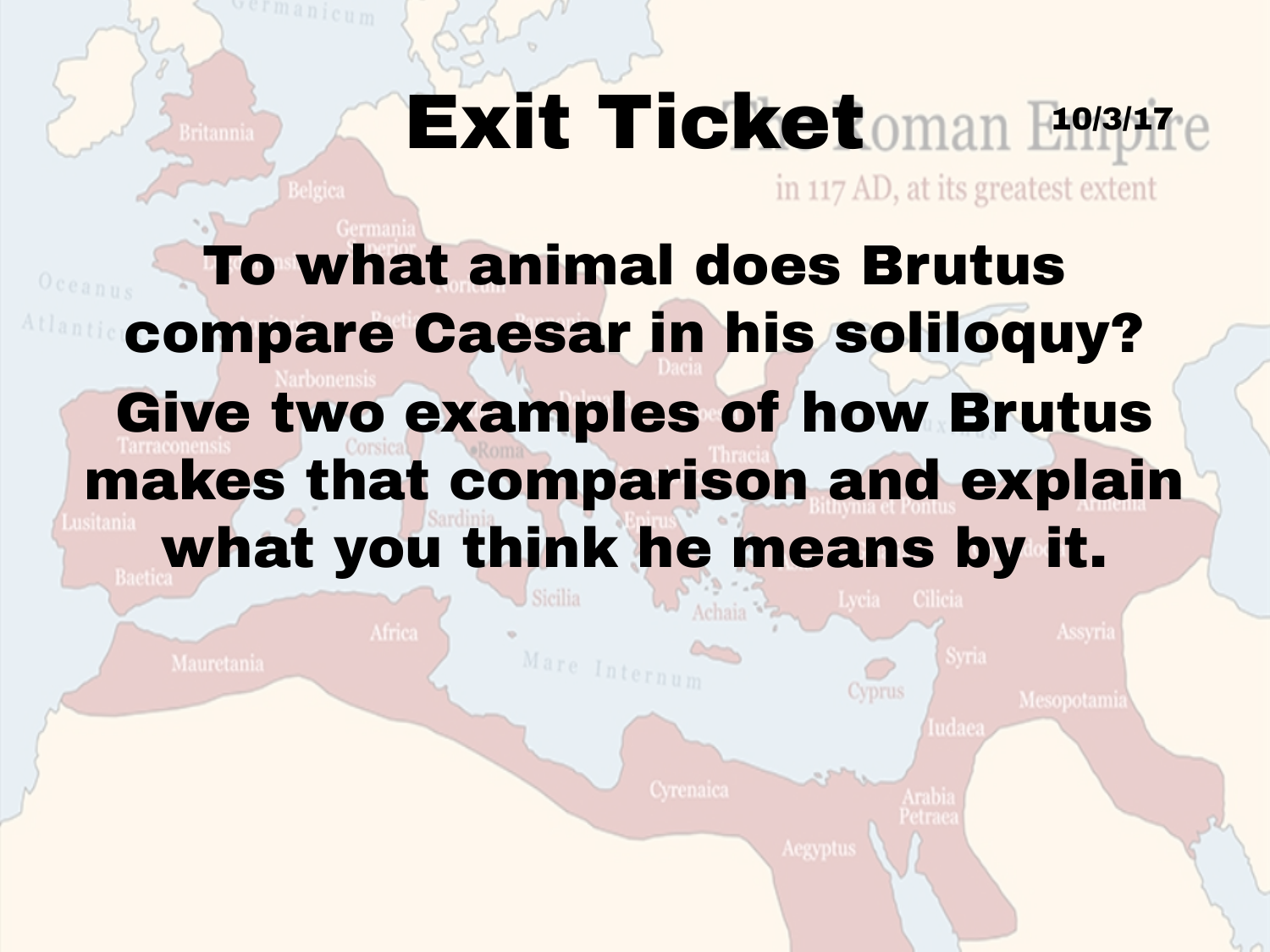

# Exit Ticket
10/3/17
To what animal does Brutus compare Caesar in his soliloquy?
Give two examples of how Brutus makes that comparison and explain what you think he means by it.